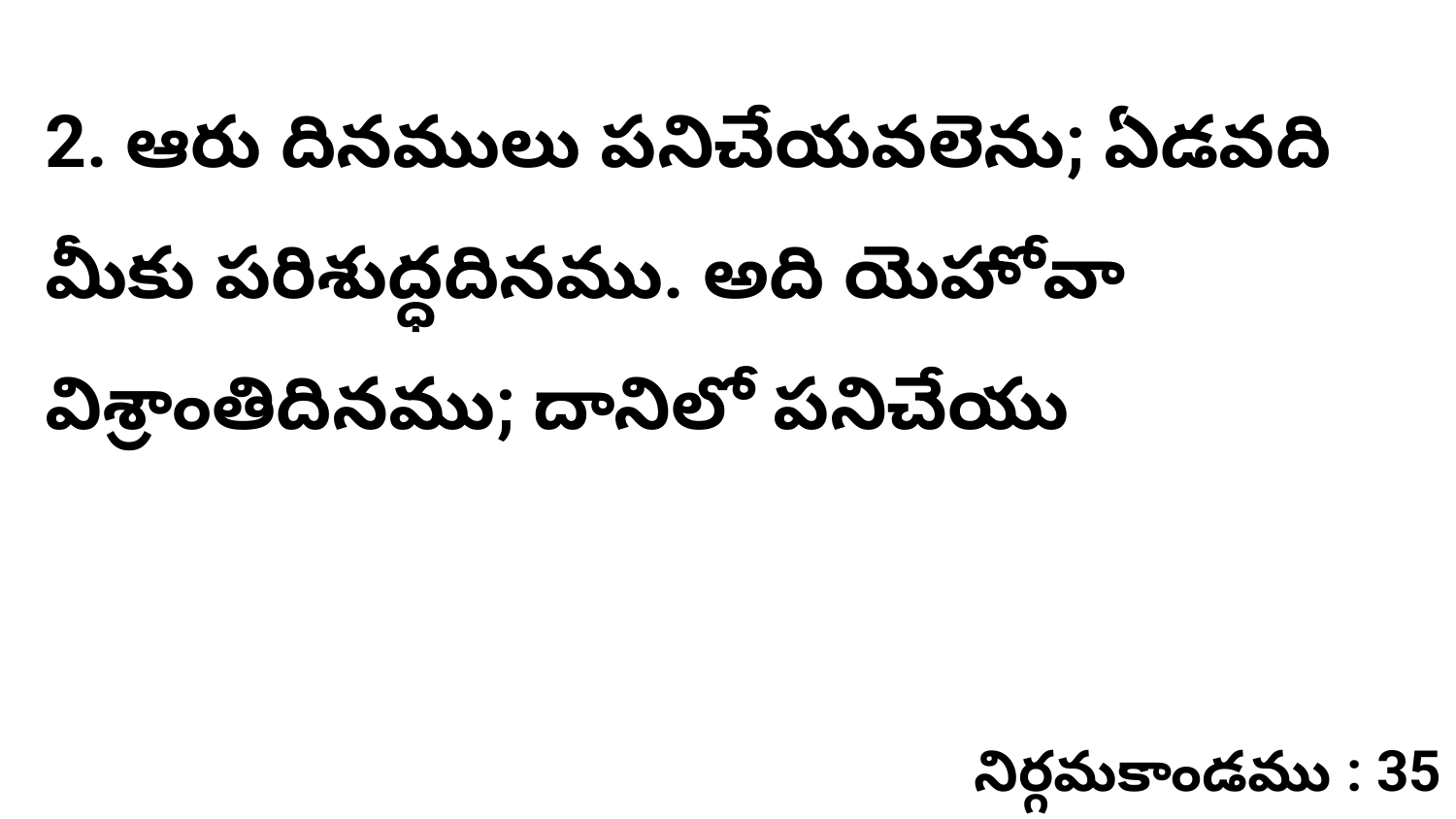

2. ఆరు దినములు పనిచేయవలెను; ఏడవది మీకు పరిశుద్ధదినము. అది యెహోవా విశ్రాంతిదినము; దానిలో పనిచేయు
నిర్గమకాండము : 35